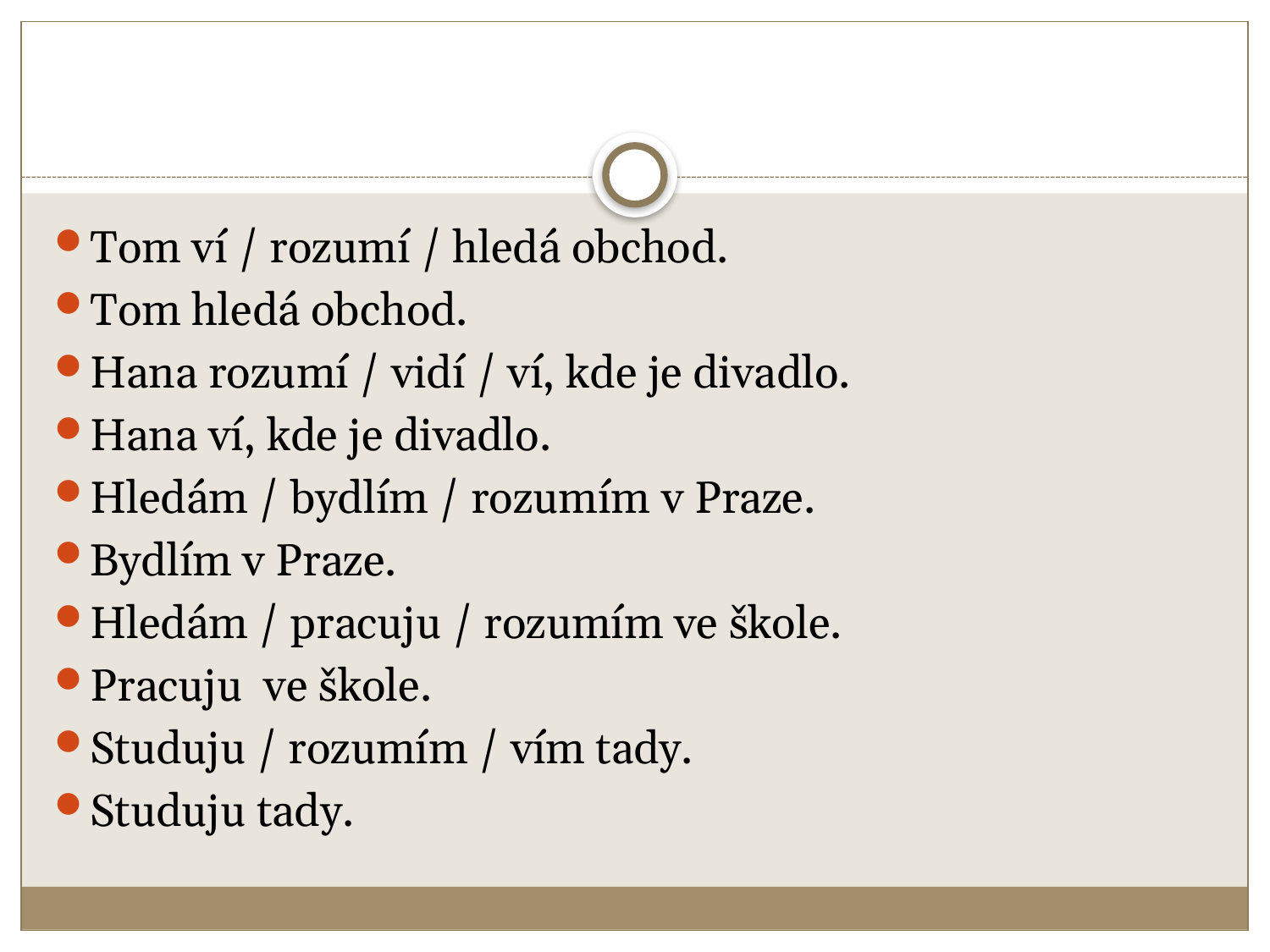

#
Tom ví / rozumí / hledá obchod.
Tom hledá obchod.
Hana rozumí / vidí / ví, kde je divadlo.
Hana ví, kde je divadlo.
Hledám / bydlím / rozumím v Praze.
Bydlím v Praze.
Hledám / pracuju / rozumím ve škole.
Pracuju  ve škole.
Studuju / rozumím / vím tady.
Studuju tady.